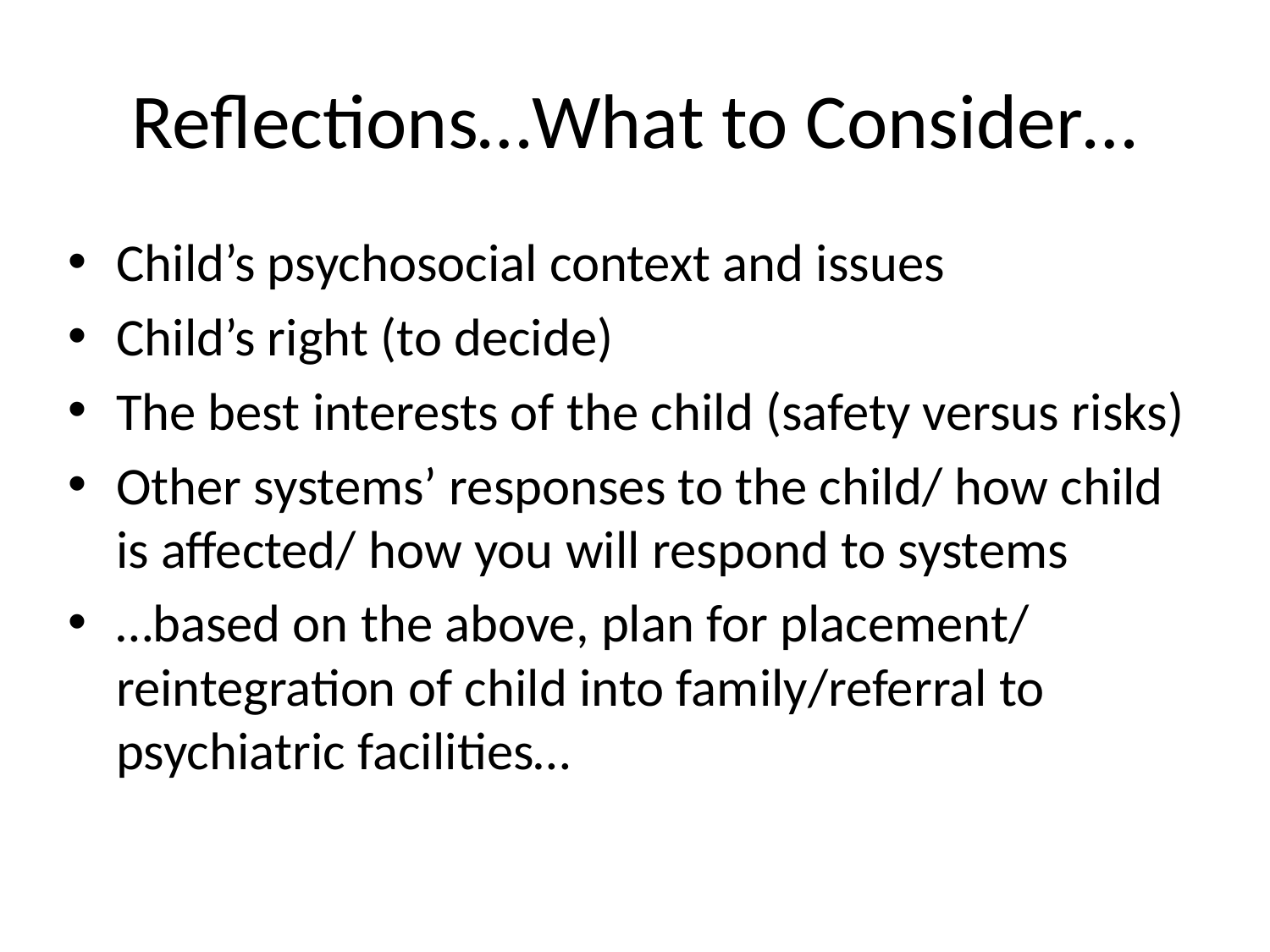

# Reflections…What to Consider…
Child’s psychosocial context and issues
Child’s right (to decide)
The best interests of the child (safety versus risks)
Other systems’ responses to the child/ how child is affected/ how you will respond to systems
…based on the above, plan for placement/ reintegration of child into family/referral to psychiatric facilities…